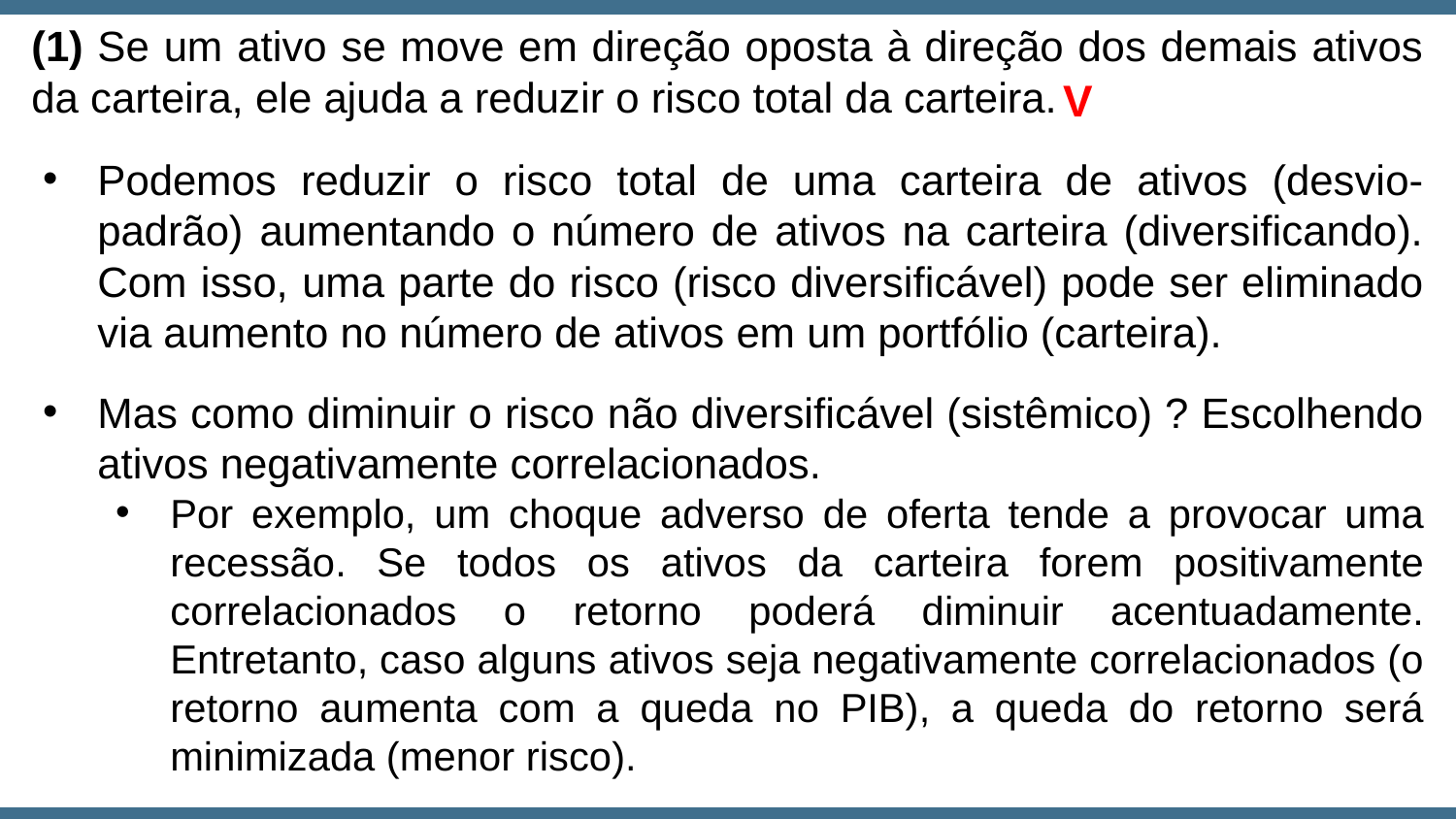

(1) Se um ativo se move em direção oposta à direção dos demais ativos da carteira, ele ajuda a reduzir o risco total da carteira.
V
Podemos reduzir o risco total de uma carteira de ativos (desvio-padrão) aumentando o número de ativos na carteira (diversificando). Com isso, uma parte do risco (risco diversificável) pode ser eliminado via aumento no número de ativos em um portfólio (carteira).

Mas como diminuir o risco não diversificável (sistêmico) ? Escolhendo ativos negativamente correlacionados.
Por exemplo, um choque adverso de oferta tende a provocar uma recessão. Se todos os ativos da carteira forem positivamente correlacionados o retorno poderá diminuir acentuadamente. Entretanto, caso alguns ativos seja negativamente correlacionados (o retorno aumenta com a queda no PIB), a queda do retorno será minimizada (menor risco).